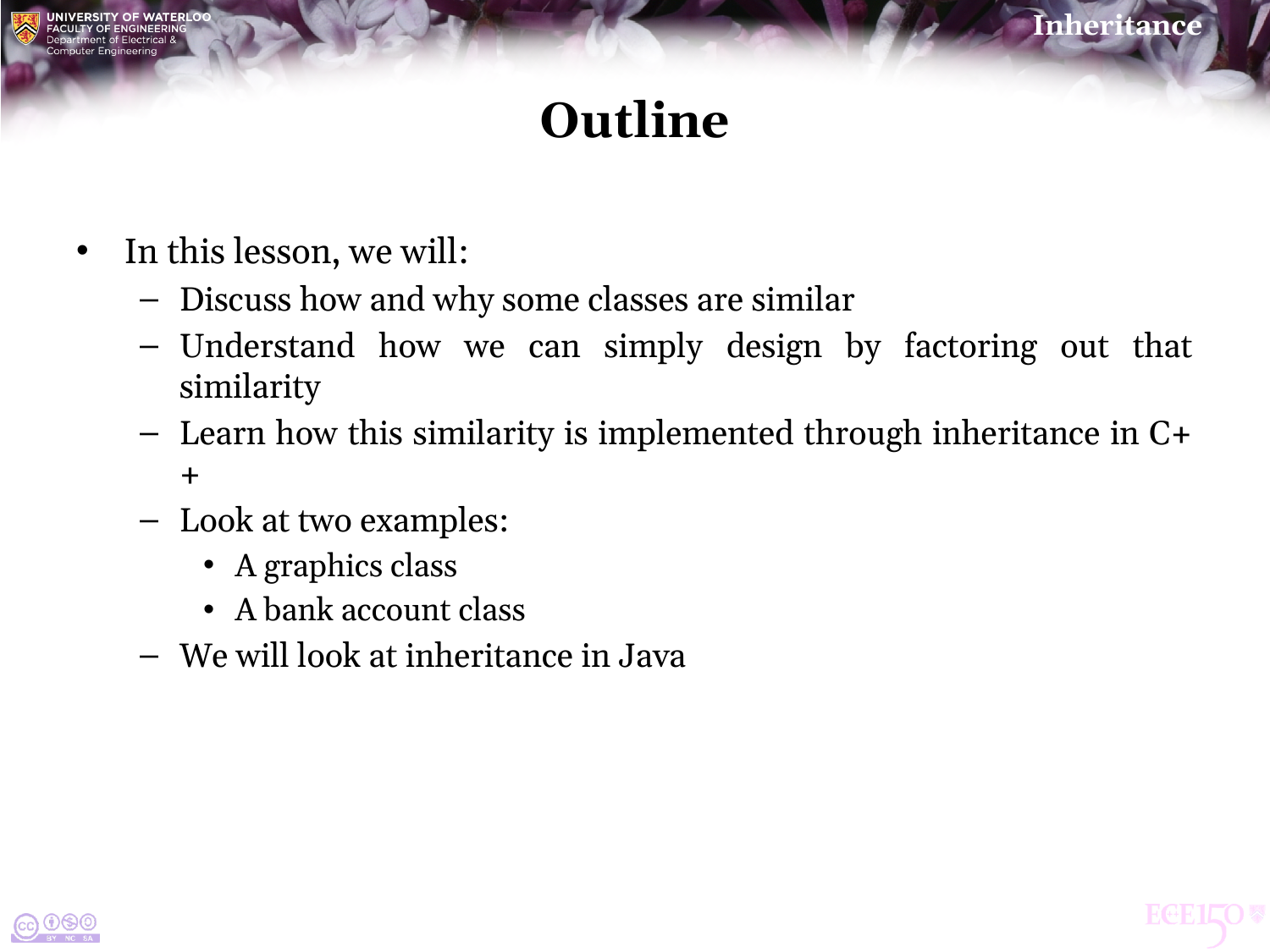

# Outline
In this lesson, we will:
Discuss how and why some classes are similar
Understand how we can simply design by factoring out that similarity
Learn how this similarity is implemented through inheritance in C++
Look at two examples:
A graphics class
A bank account class
We will look at inheritance in Java